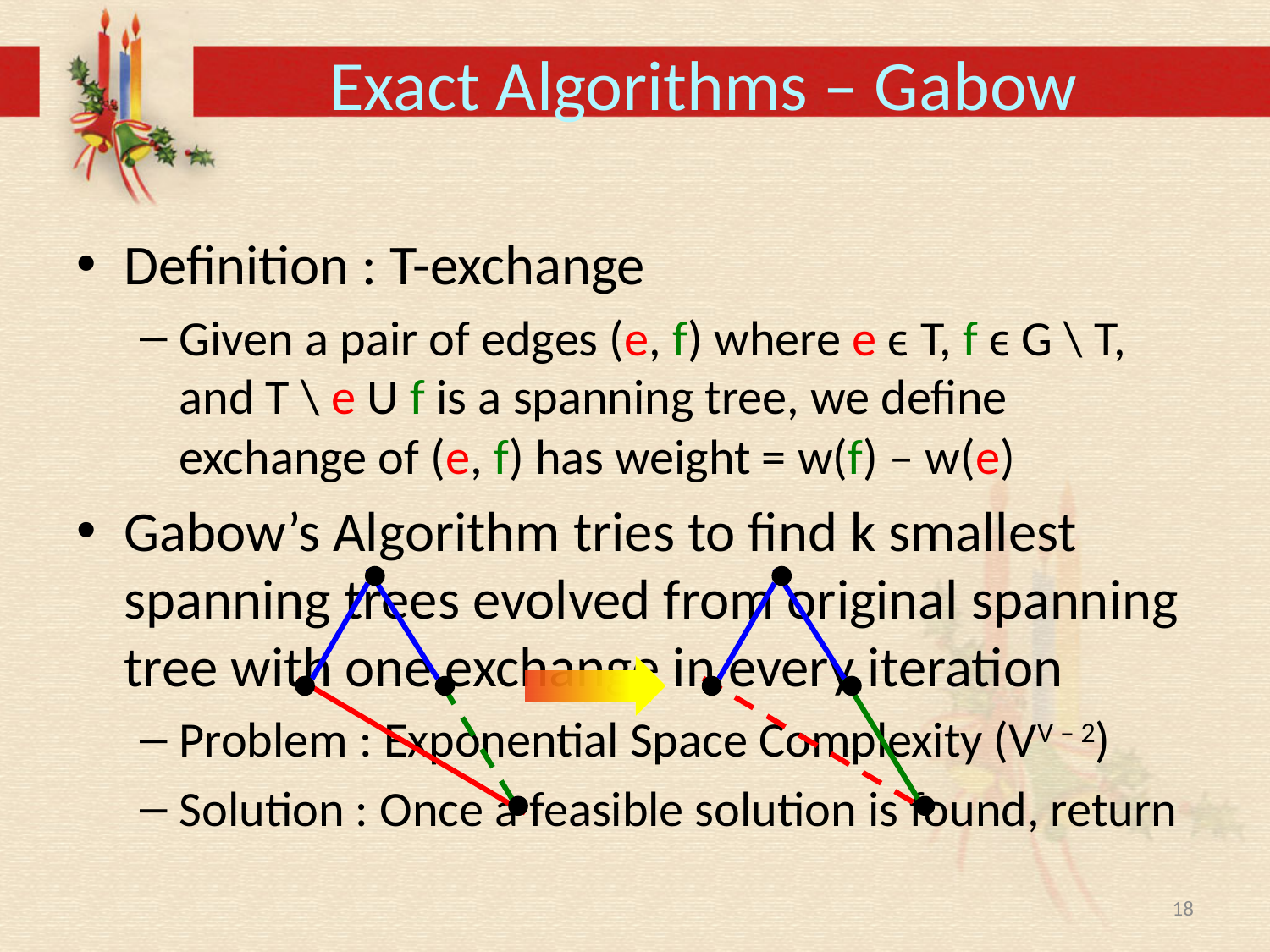

# Exact Algorithms – Gabow
Definition : T-exchange
Given a pair of edges (e, f) where e ϵ T, f ϵ G \ T, and T \ e U f is a spanning tree, we define exchange of (e, f) has weight = w(f) – w(e)
Gabow’s Algorithm tries to find k smallest spanning trees evolved from original spanning tree with one exchange in every iteration
Problem : Exponential Space Complexity (VV – 2)
Solution : Once a feasible solution is found, return

18